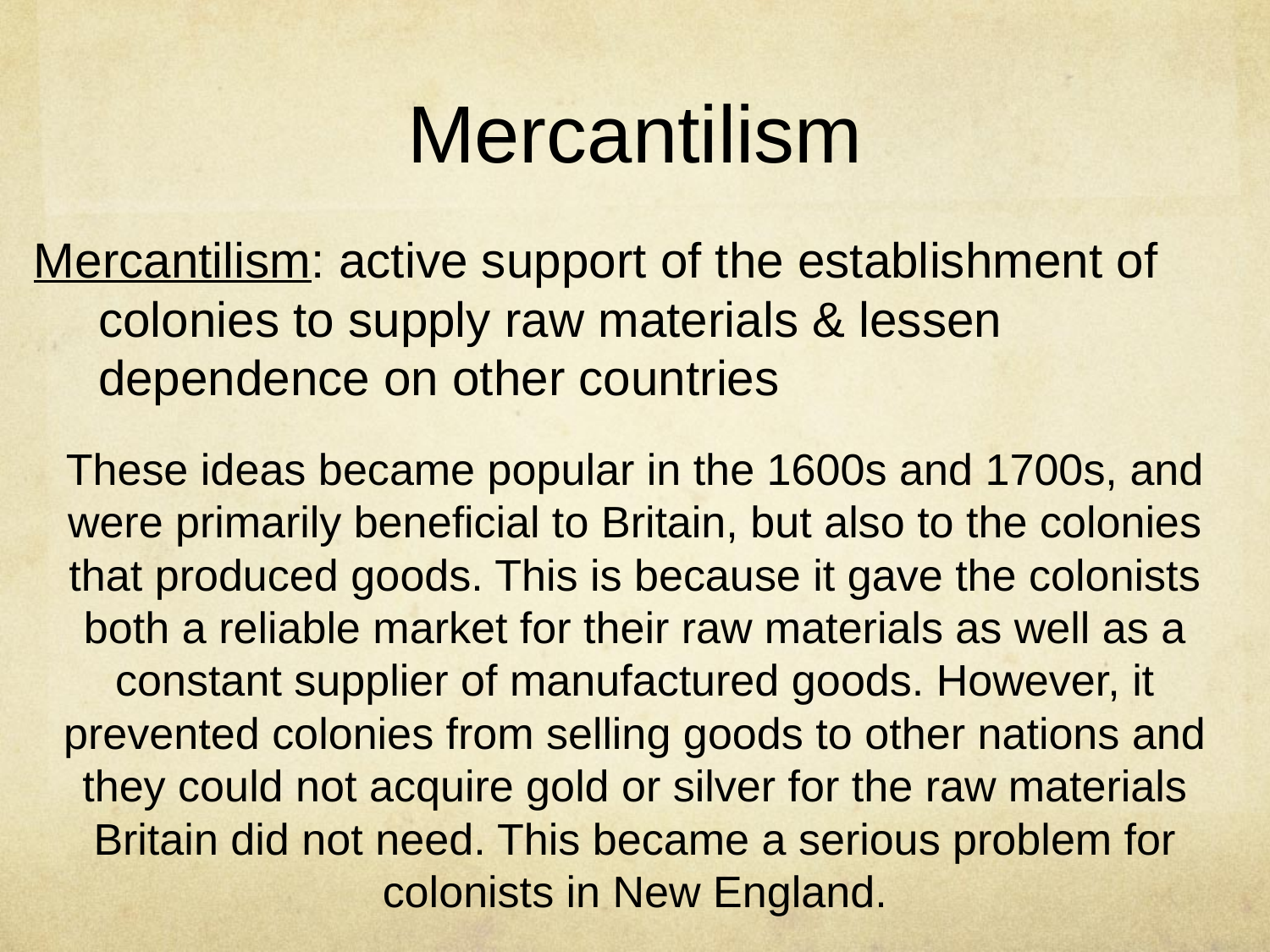

# Mercantilism
Mercantilism: active support of the establishment of colonies to supply raw materials & lessen dependence on other countries
These ideas became popular in the 1600s and 1700s, and were primarily beneficial to Britain, but also to the colonies that produced goods. This is because it gave the colonists both a reliable market for their raw materials as well as a constant supplier of manufactured goods. However, it prevented colonies from selling goods to other nations and they could not acquire gold or silver for the raw materials Britain did not need. This became a serious problem for colonists in New England.